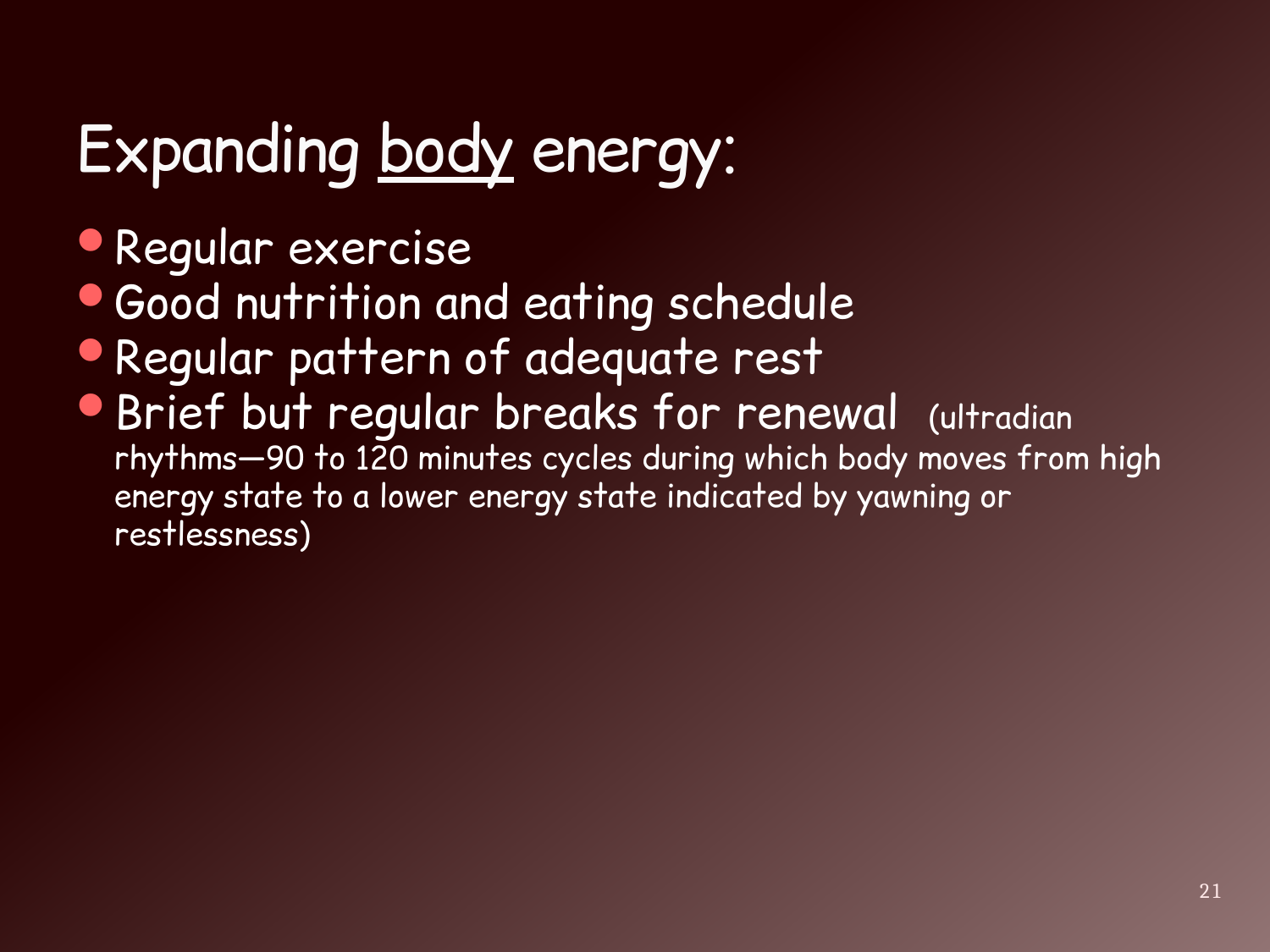

# Expanding body energy:
Regular exercise
Good nutrition and eating schedule
Regular pattern of adequate rest
Brief but regular breaks for renewal  (ultradian rhythms—90 to 120 minutes cycles during which body moves from high energy state to a lower energy state indicated by yawning or restlessness)
21